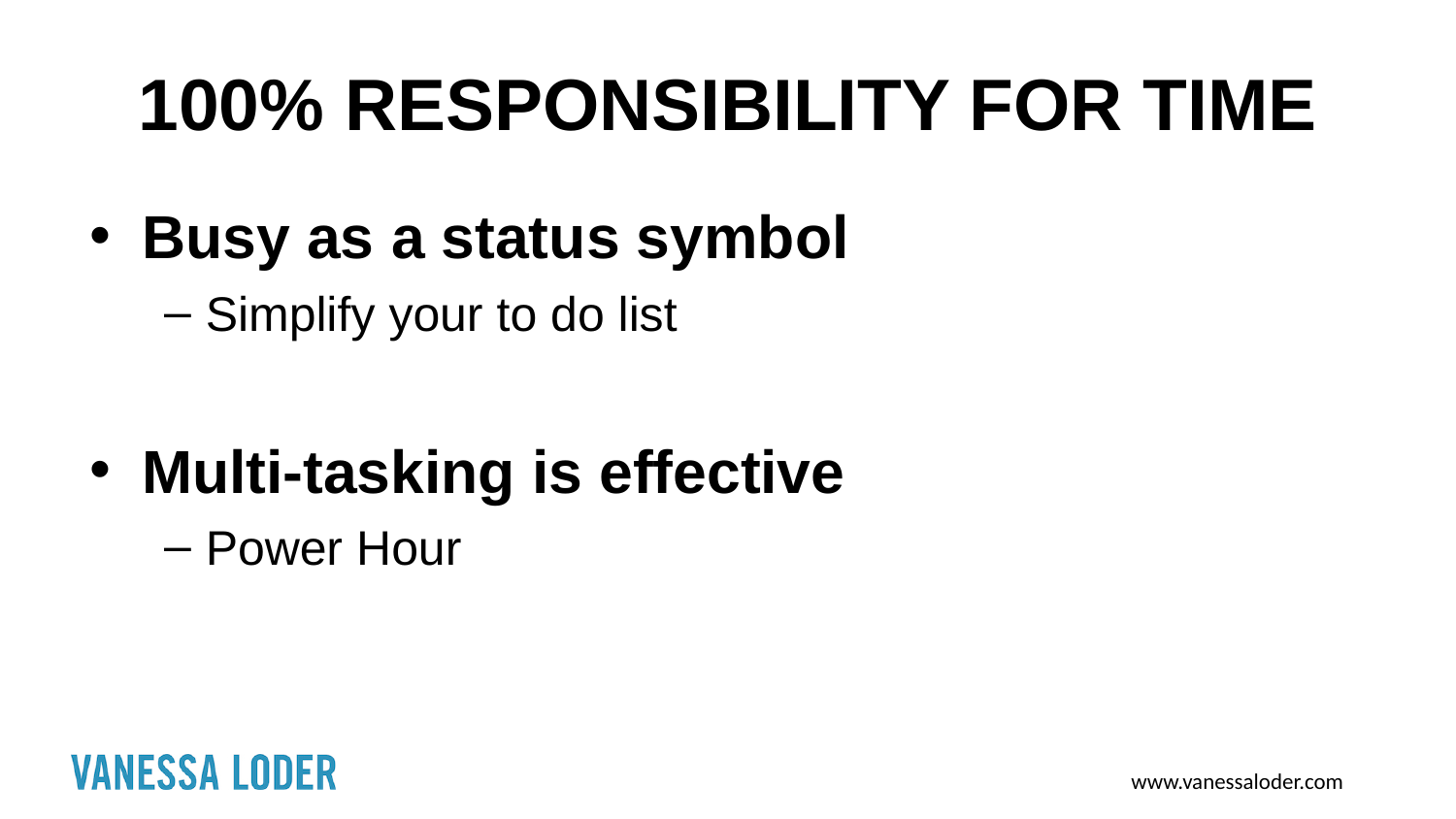

# 100% RESPONSIBILITY FOR TIME
Busy as a status symbol
Simplify your to do list

Multi-tasking is effective
Power Hour